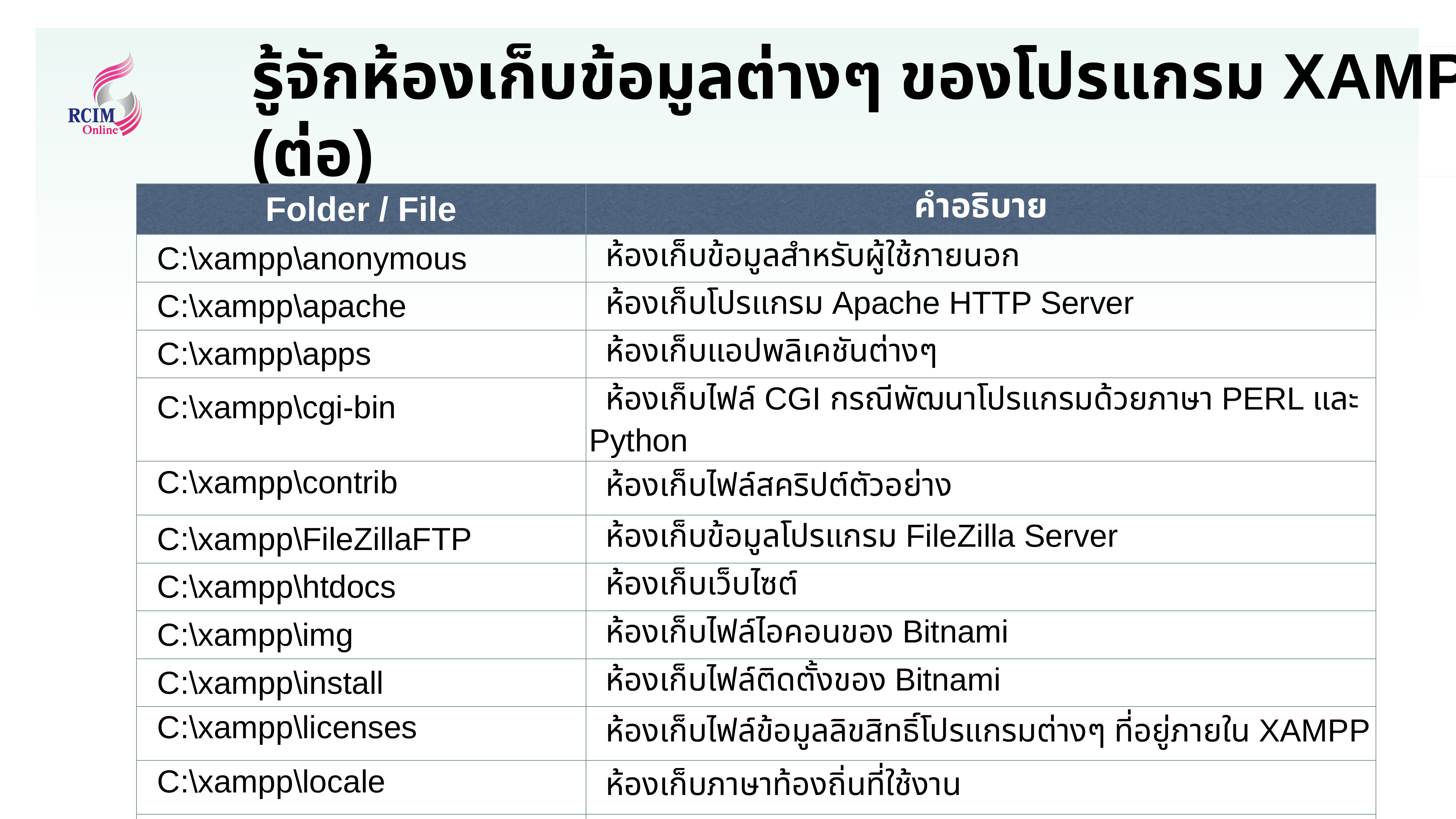

# รู้จักห้องเก็บข้อมูลต่างๆ ของโปรแกรม XAMPP (ต่อ)
| Folder / File | คำอธิบาย |
| --- | --- |
| C:\xampp\anonymous | ห้องเก็บข้อมูลสำหรับผู้ใช้ภายนอก |
| C:\xampp\apache | ห้องเก็บโปรแกรม Apache HTTP Server |
| C:\xampp\apps | ห้องเก็บแอปพลิเคชันต่างๆ |
| C:\xampp\cgi-bin | ห้องเก็บไฟล์ CGI กรณีพัฒนาโปรแกรมด้วยภาษา PERL และ Python |
| C:\xampp\contrib | ห้องเก็บไฟล์สคริปต์ตัวอย่าง |
| C:\xampp\FileZillaFTP | ห้องเก็บข้อมูลโปรแกรม FileZilla Server |
| C:\xampp\htdocs | ห้องเก็บเว็บไซต์ |
| C:\xampp\img | ห้องเก็บไฟล์ไอคอนของ Bitnami |
| C:\xampp\install | ห้องเก็บไฟล์ติดตั้งของ Bitnami |
| C:\xampp\licenses | ห้องเก็บไฟล์ข้อมูลลิขสิทธิ์โปรแกรมต่างๆ ที่อยู่ภายใน XAMPP |
| C:\xampp\locale | ห้องเก็บภาษาท้องถิ่นที่ใช้งาน |
| C:\xampp\mailoutput | ห้องเก็บ mail output |
23